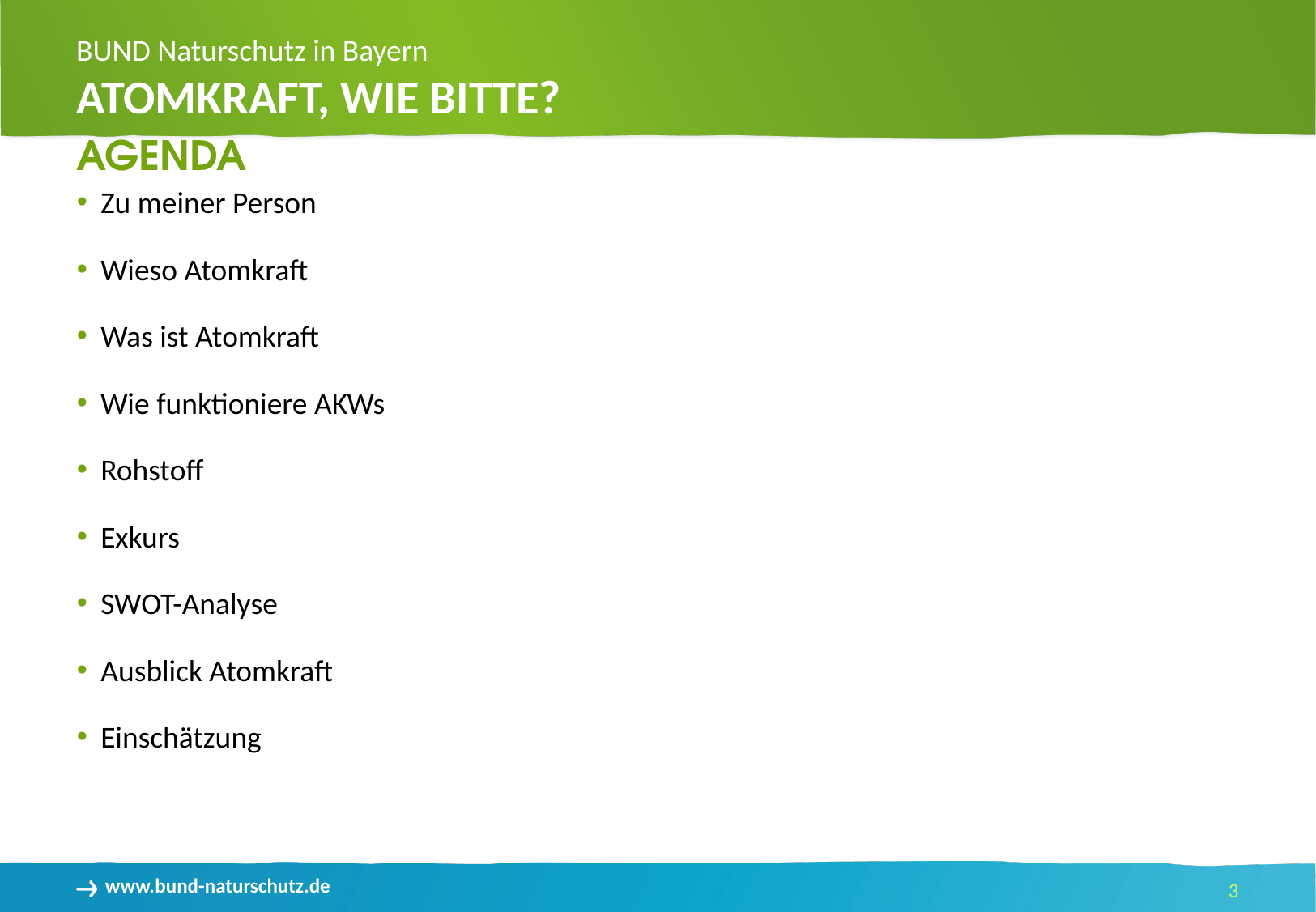

Atomkraft, wie bitte?
Agenda
Zu meiner Person

Wieso Atomkraft

Was ist Atomkraft

Wie funktioniere AKWs

Rohstoff

Exkurs

SWOT-Analyse

Ausblick Atomkraft

Einschätzung